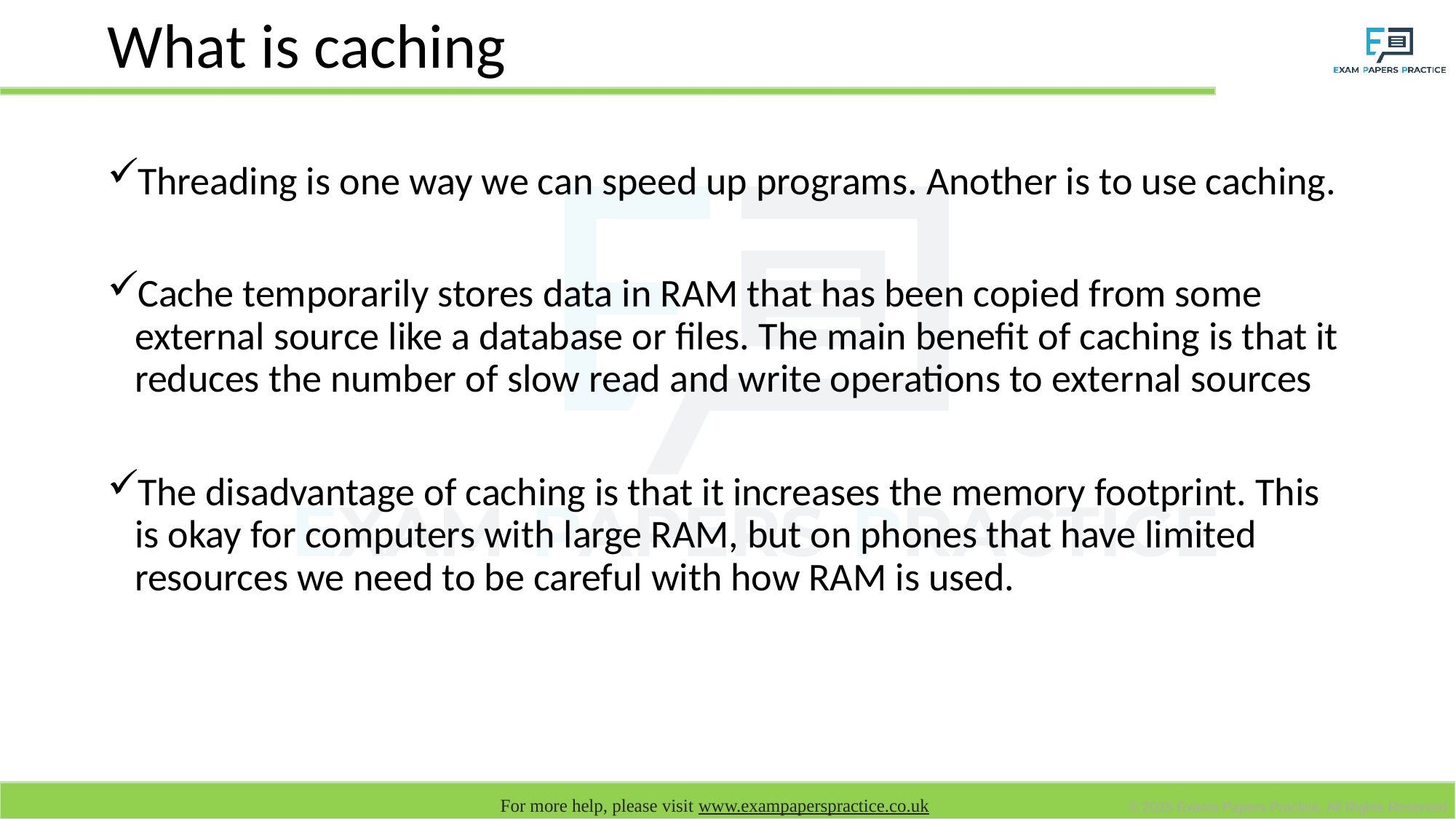

# What is caching
Threading is one way we can speed up programs. Another is to use caching.

Cache temporarily stores data in RAM that has been copied from some external source like a database or files. The main benefit of caching is that it reduces the number of slow read and write operations to external sources

The disadvantage of caching is that it increases the memory footprint. This is okay for computers with large RAM, but on phones that have limited resources we need to be careful with how RAM is used.